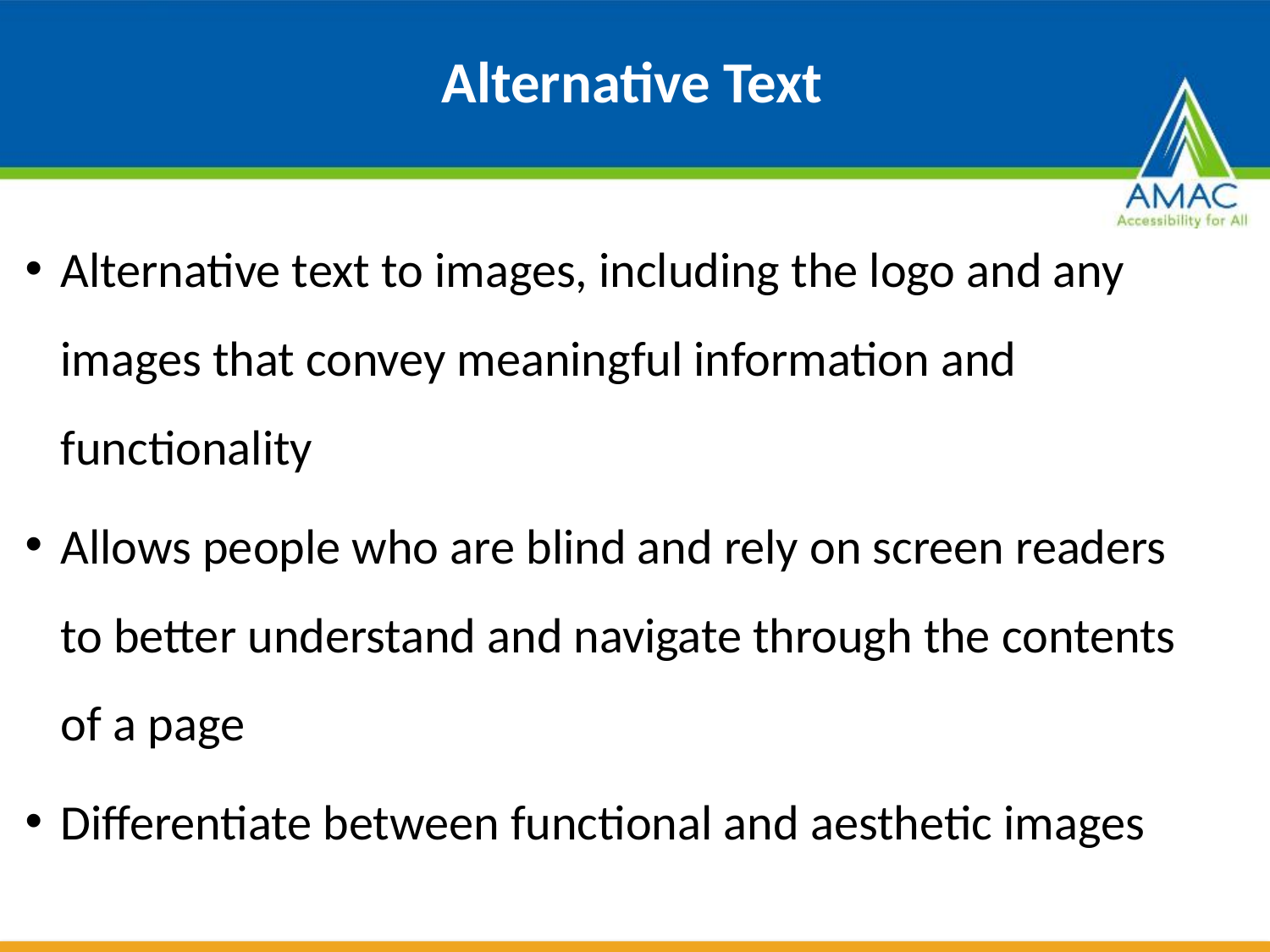

# Alternative Text
Alternative text to images, including the logo and any images that convey meaningful information and functionality
Allows people who are blind and rely on screen readers to better understand and navigate through the contents of a page
Differentiate between functional and aesthetic images